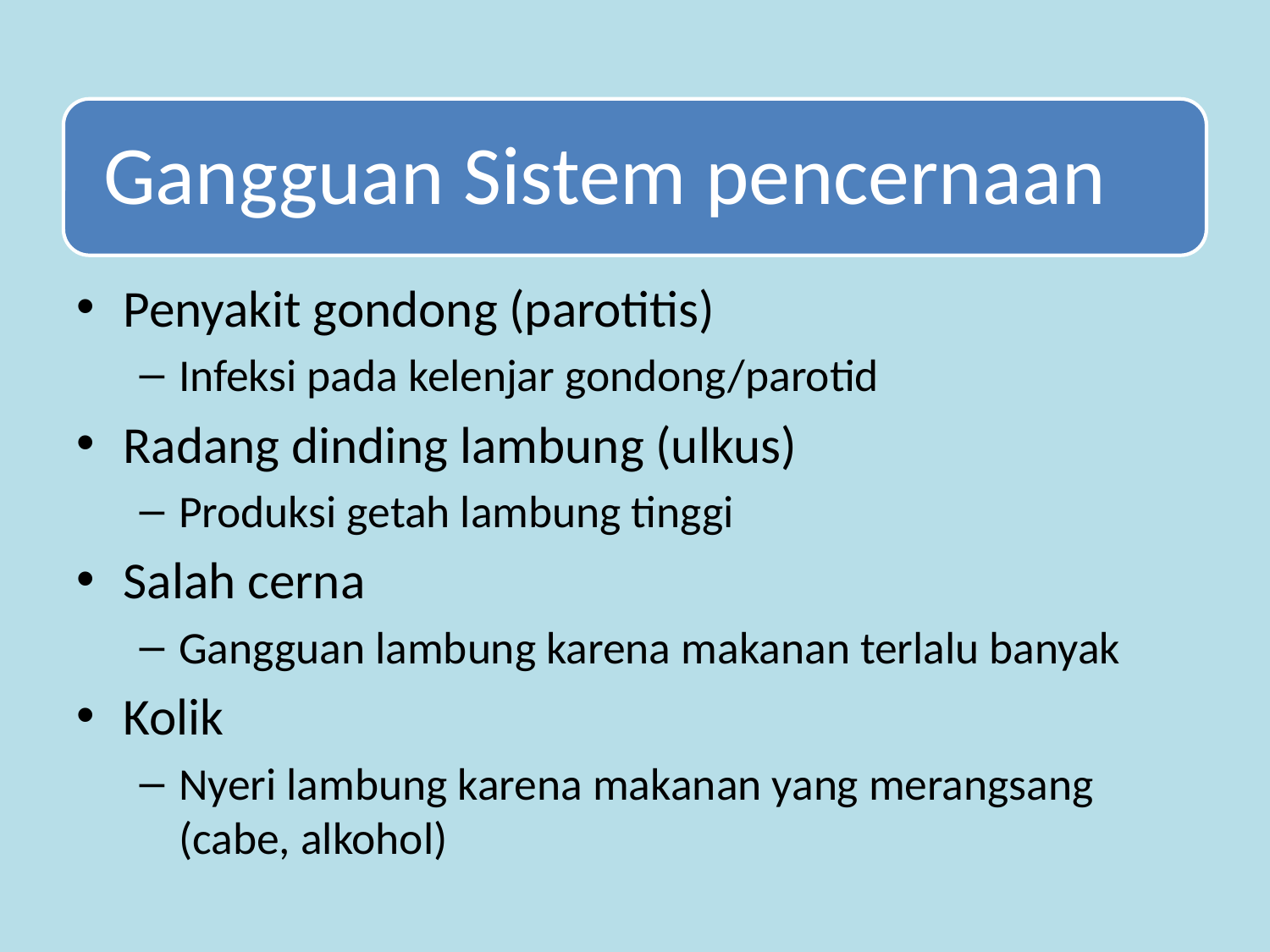

Gangguan Sistem pencernaan
Penyakit gondong (parotitis)
Infeksi pada kelenjar gondong/parotid
Radang dinding lambung (ulkus)
Produksi getah lambung tinggi
Salah cerna
Gangguan lambung karena makanan terlalu banyak
Kolik
Nyeri lambung karena makanan yang merangsang (cabe, alkohol)